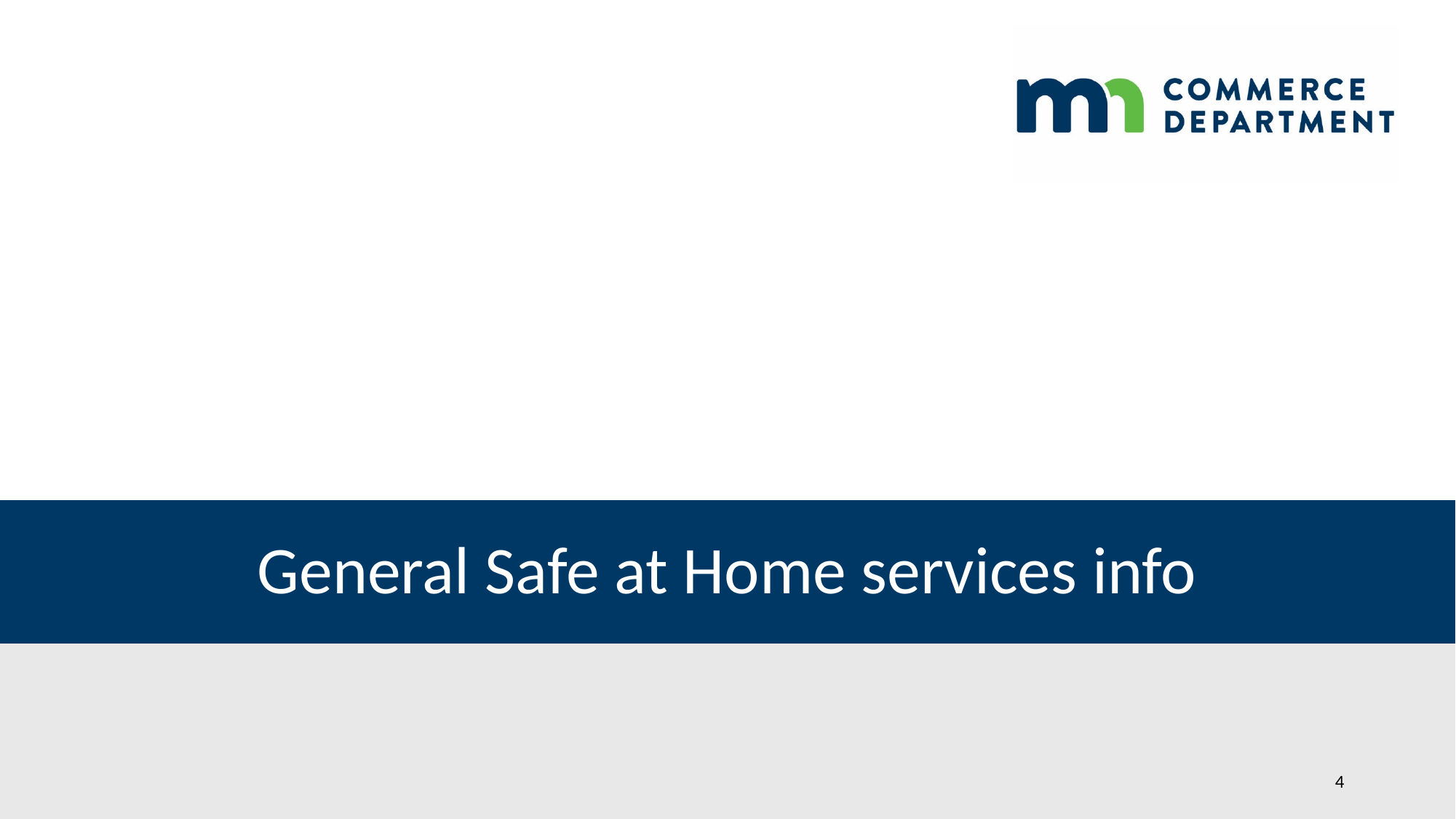

# General Safe at Home services info
4